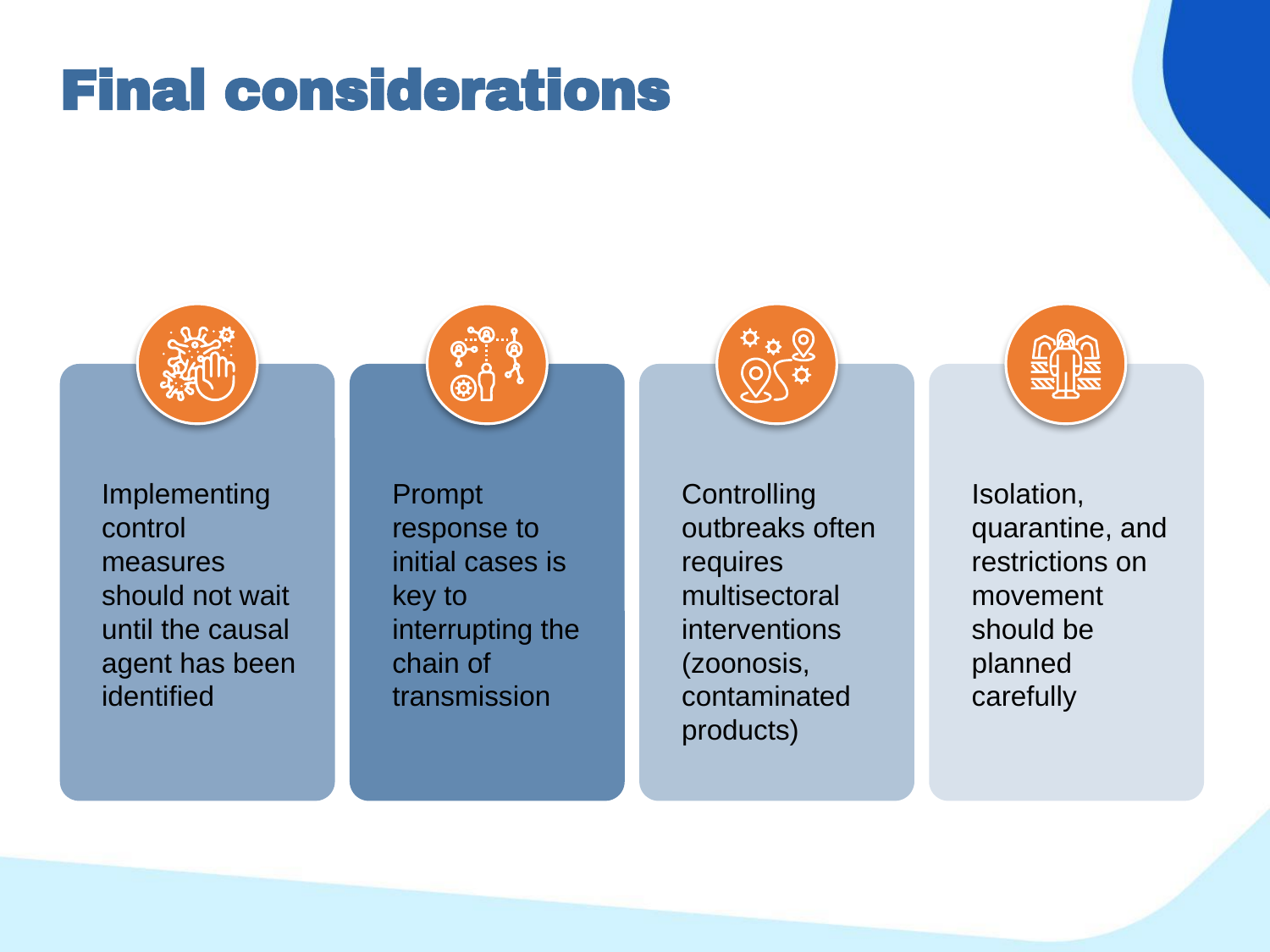

Final considerations

Prompt response to initial cases is key to interrupting the chain of transmission
Controlling outbreaks often requires multisectoral interventions (zoonosis, contaminated products)
Isolation, quarantine, and restrictions on movement should be planned carefully
Implementing control measures should not wait until the causal agent has been identified